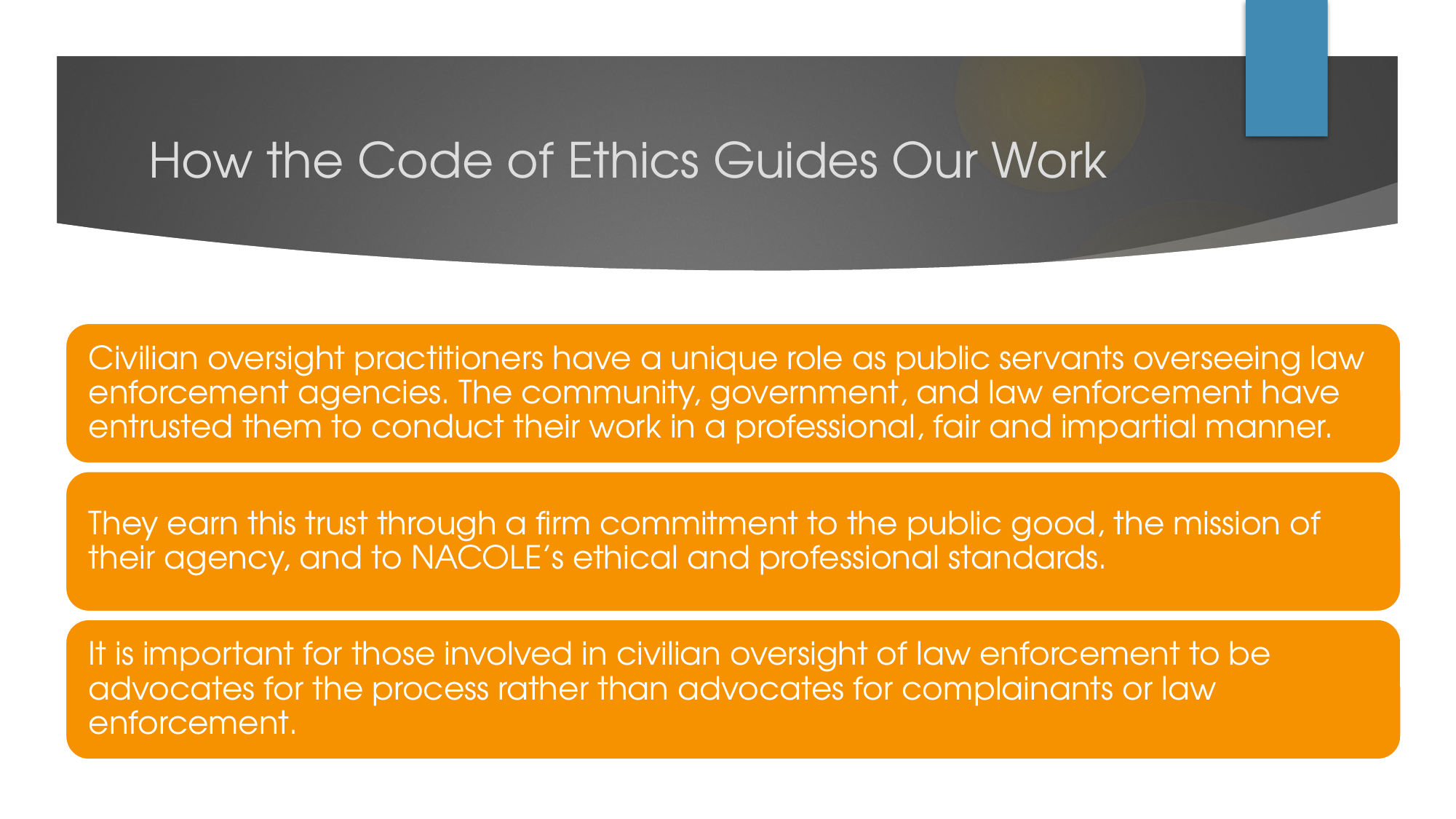

# How the Code of Ethics Guides Our Work
Civilian oversight practitioners have a unique role as public servants overseeing law enforcement agencies. The community, government, and law enforcement have entrusted them to conduct their work in a professional, fair and impartial manner.
They earn this trust through a firm commitment to the public good, the mission of their agency, and to NACOLE’s ethical and professional standards.
It is important for those involved in civilian oversight of law enforcement to be advocates for the process rather than advocates for complainants or law enforcement.